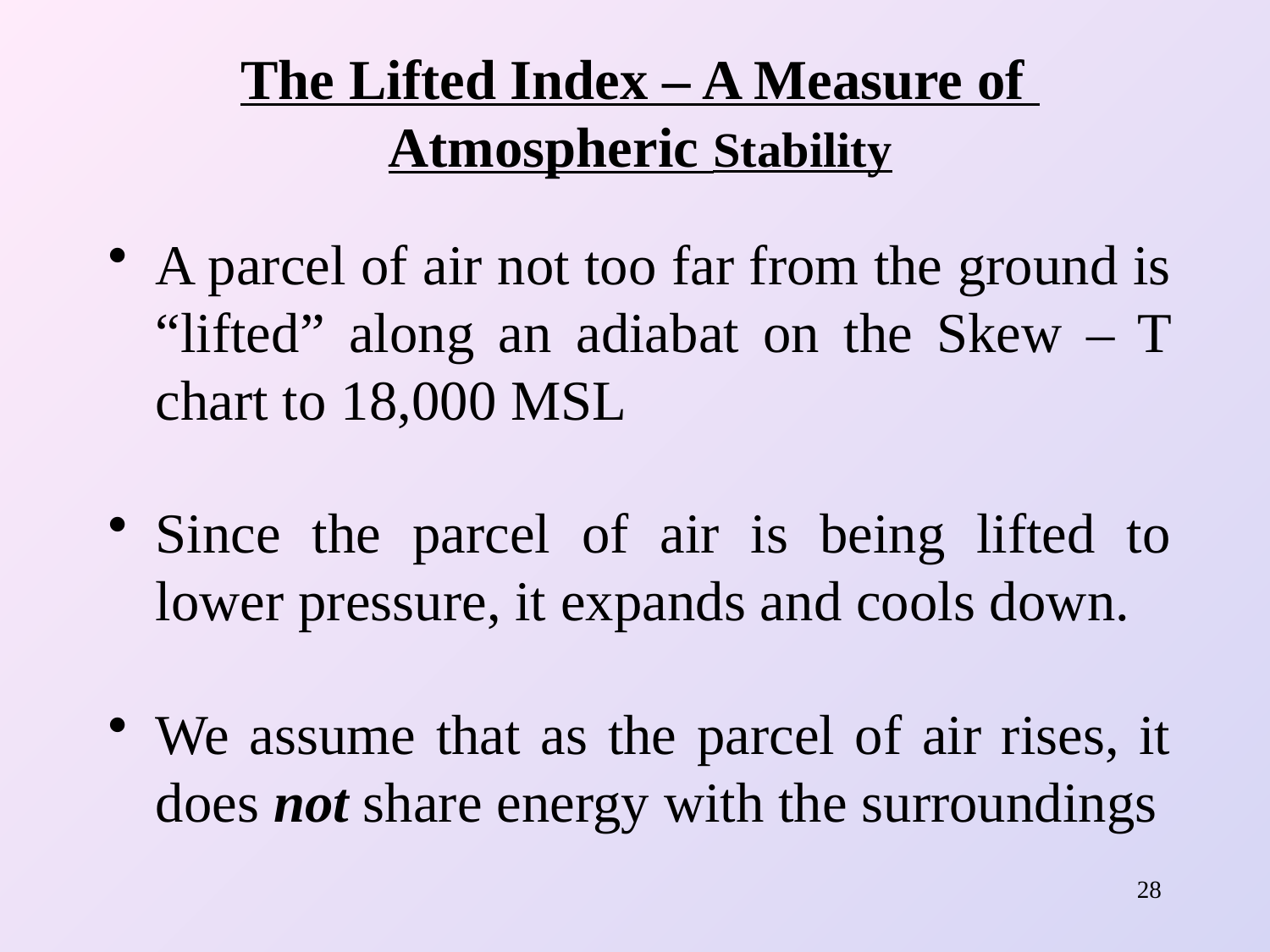

# The Lifted Index – A Measure of Atmospheric Stability
A parcel of air not too far from the ground is “lifted” along an adiabat on the Skew – T chart to 18,000 MSL

Since the parcel of air is being lifted to lower pressure, it expands and cools down.

We assume that as the parcel of air rises, it does not share energy with the surroundings
28